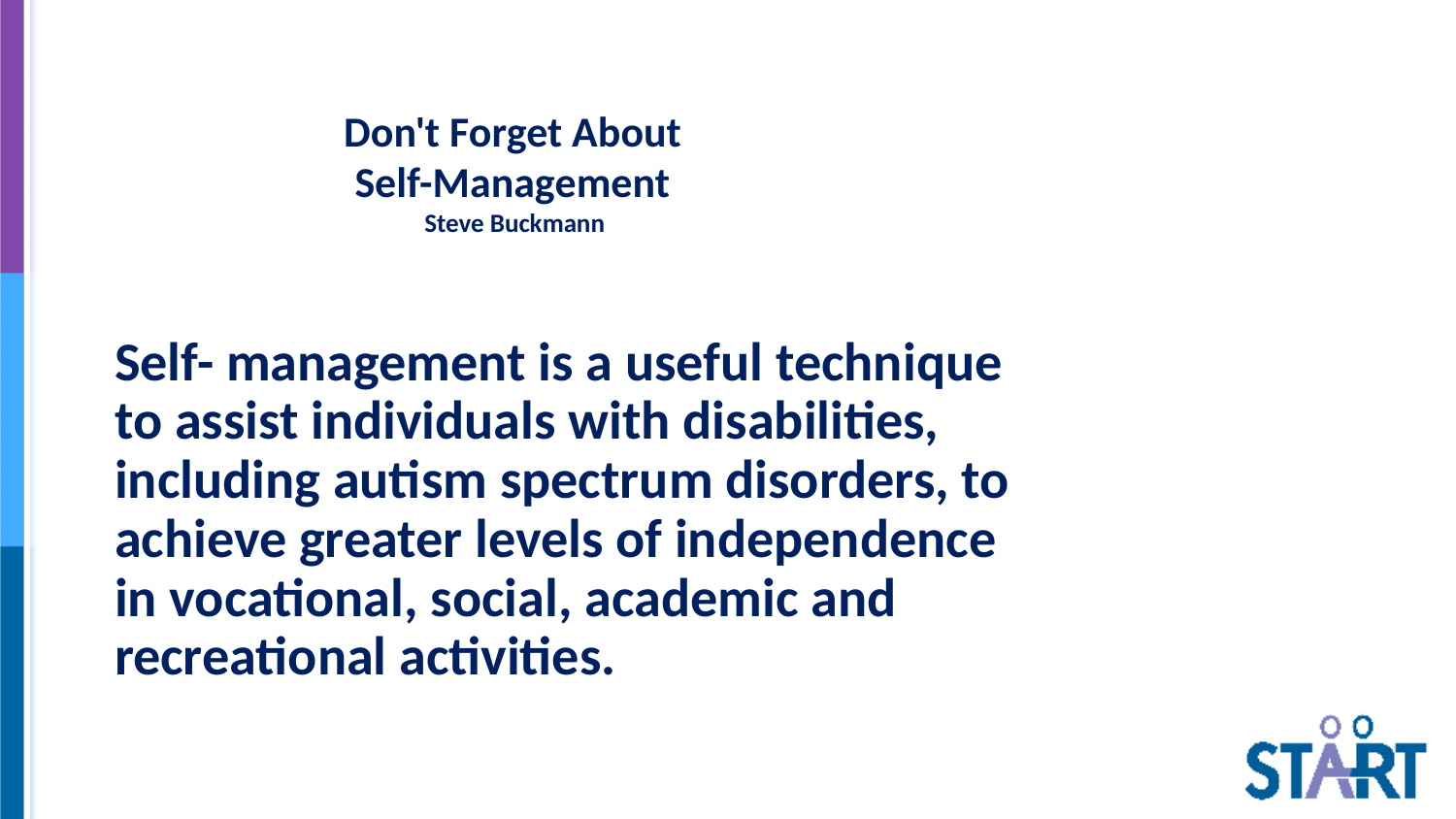

# Don't Forget About Self-Management Steve Buckmann
Self- management is a useful technique to assist individuals with disabilities, including autism spectrum disorders, to achieve greater levels of independence in vocational, social, academic and recreational activities.